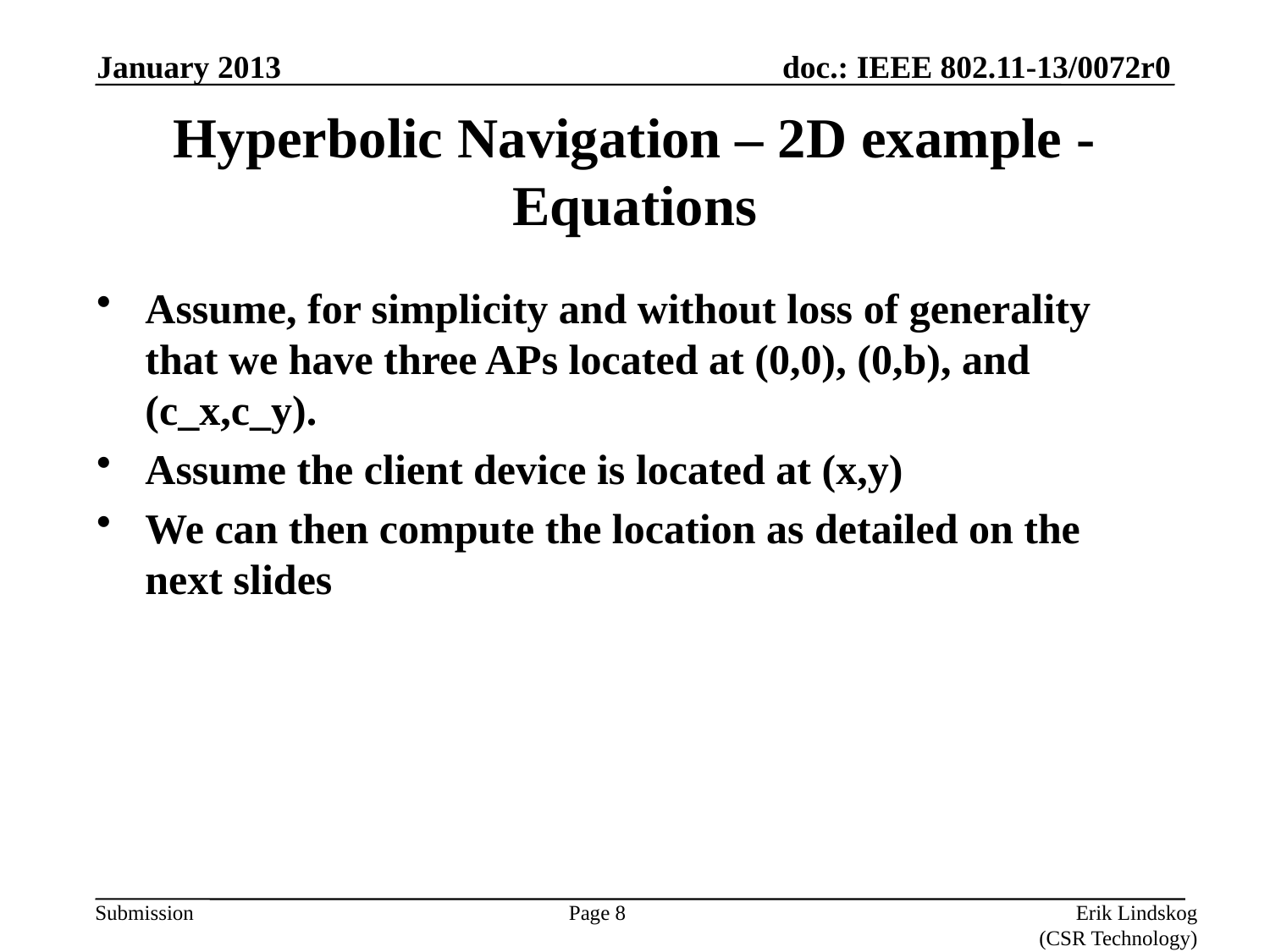

January 2013
# Hyperbolic Navigation – 2D example - Equations
Assume, for simplicity and without loss of generality that we have three APs located at (0,0), (0,b), and (c_x,c_y).
Assume the client device is located at (x,y)
We can then compute the location as detailed on the next slides
Page 8
Erik Lindskog (CSR Technology)